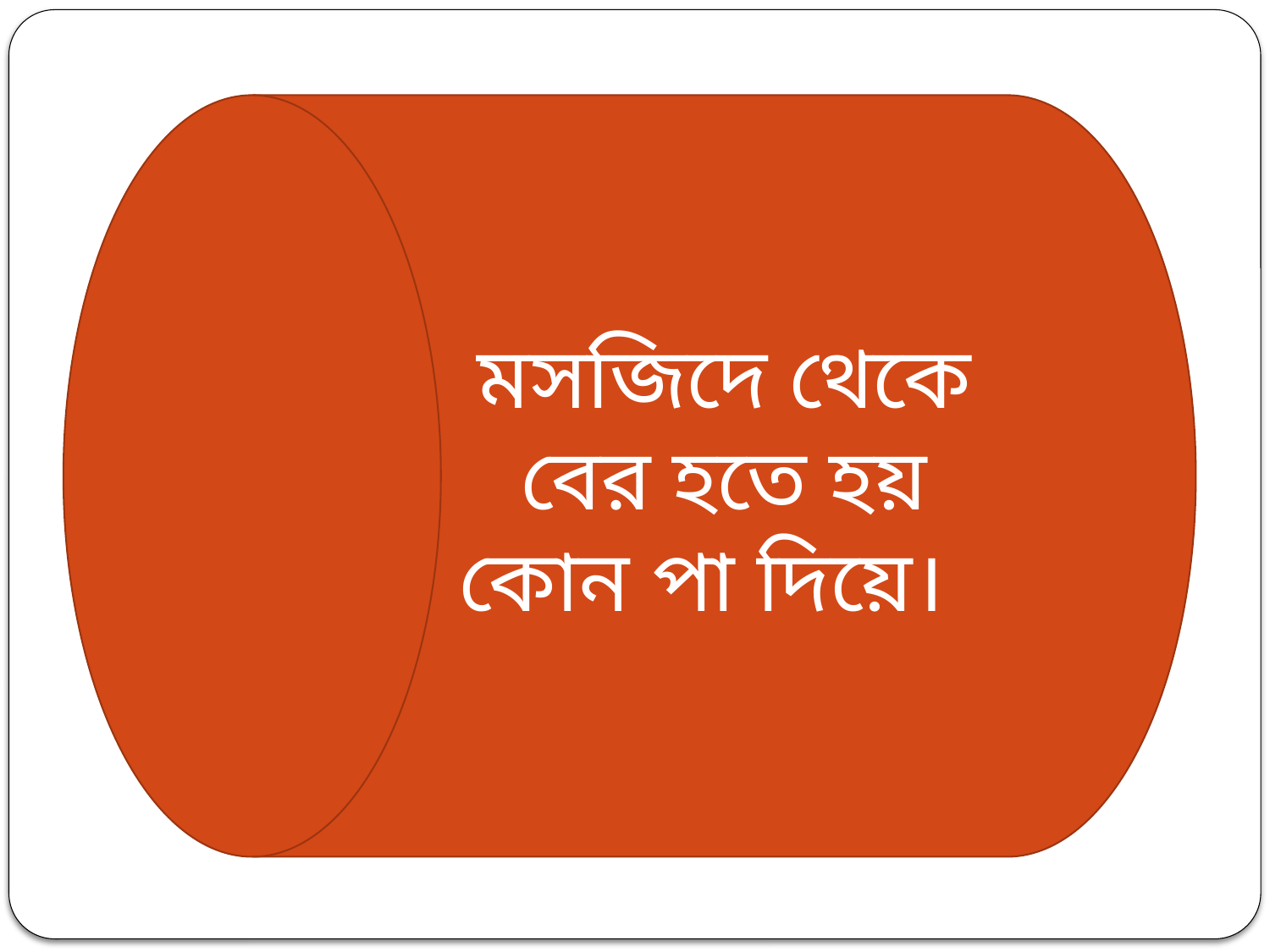

মসজিদে থেকে বের হতে হয় কোন পা দিয়ে।